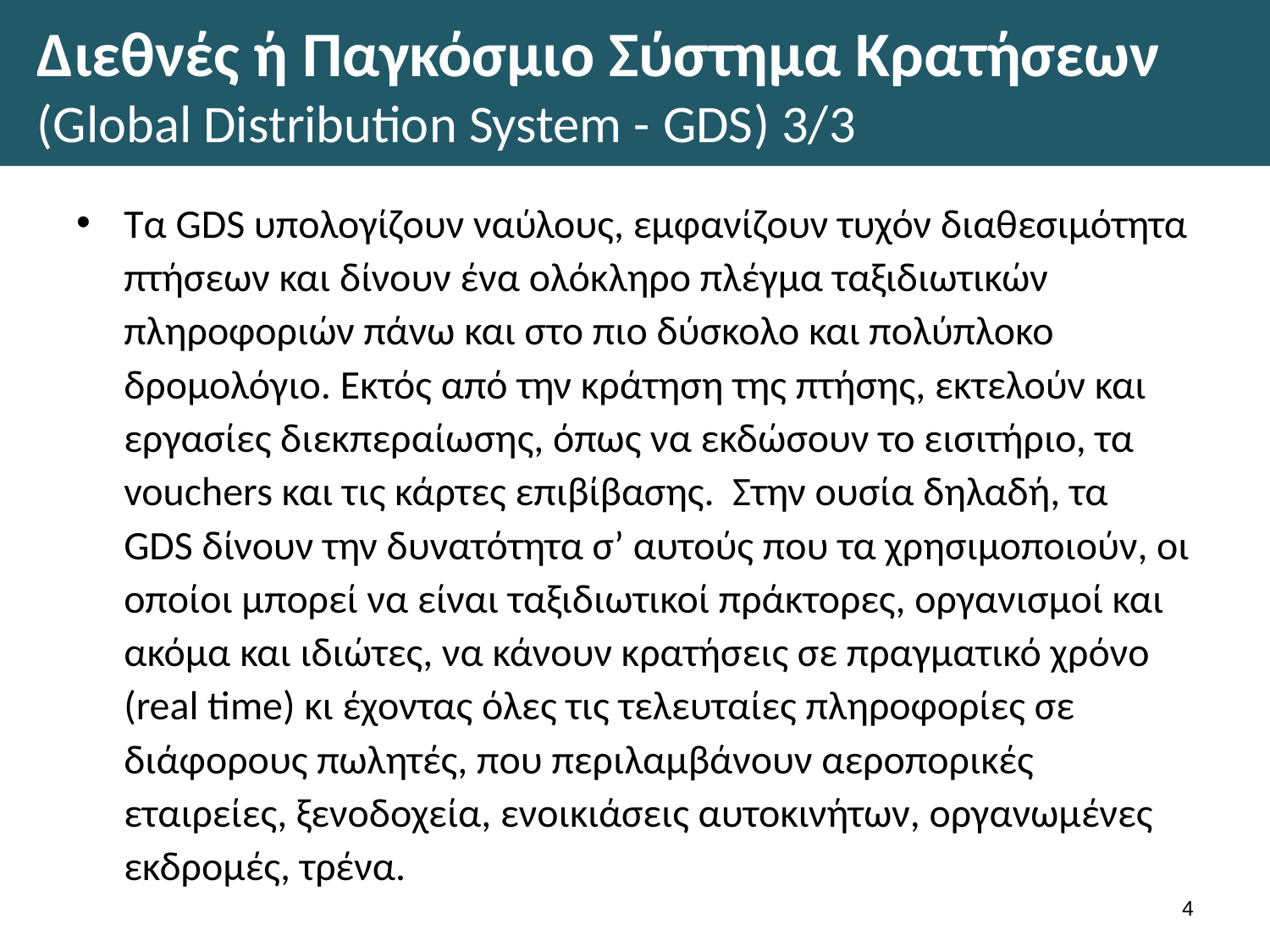

# Διεθνές ή Παγκόσμιο Σύστημα Κρατήσεων (Global Distribution System - GDS) 3/3
Τα GDS υπολογίζουν ναύλους, εμφανίζουν τυχόν διαθεσιμότητα πτήσεων και δίνουν ένα ολόκληρο πλέγμα ταξιδιωτικών πληροφοριών πάνω και στο πιο δύσκολο και πολύπλοκο δρομολόγιο. Εκτός από την κράτηση της πτήσης, εκτελούν και εργασίες διεκπεραίωσης, όπως να εκδώσουν το εισιτήριο, τα vouchers και τις κάρτες επιβίβασης.  Στην ουσία δηλαδή, τα  GDS δίνουν την δυνατότητα σ’ αυτούς που τα χρησιμοποιούν, οι οποίοι μπορεί να είναι ταξιδιωτικοί πράκτορες, οργανισμοί και ακόμα και ιδιώτες, να κάνουν κρατήσεις σε πραγματικό χρόνο (real time) κι έχοντας όλες τις τελευταίες πληροφορίες σε διάφορους πωλητές, που περιλαμβάνουν αεροπορικές εταιρείες, ξενοδοχεία, ενοικιάσεις αυτοκινήτων, οργανωμένες εκδρομές, τρένα.
4